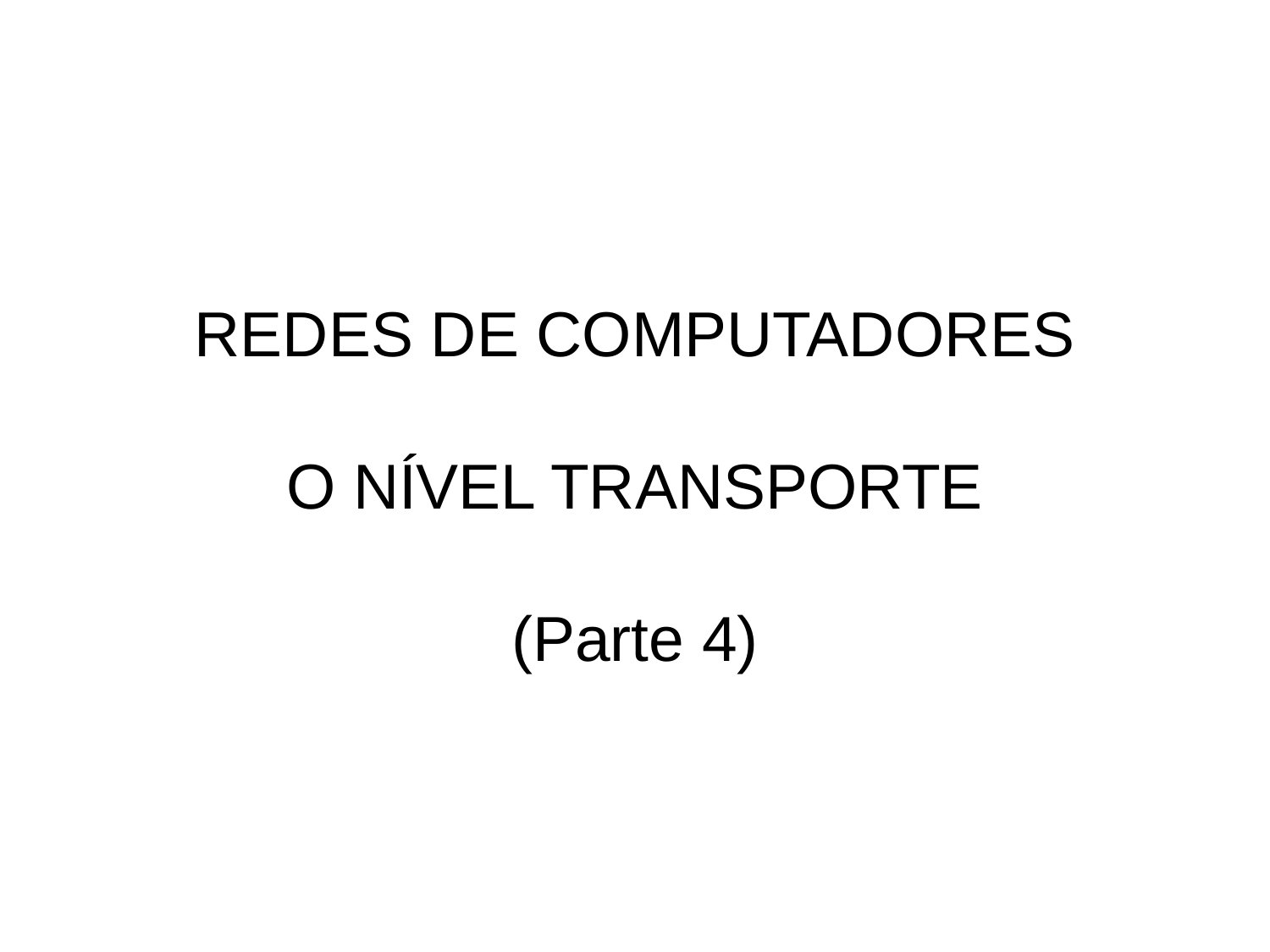

# REDES DE COMPUTADORES O NÍVEL TRANSPORTE (Parte 4)